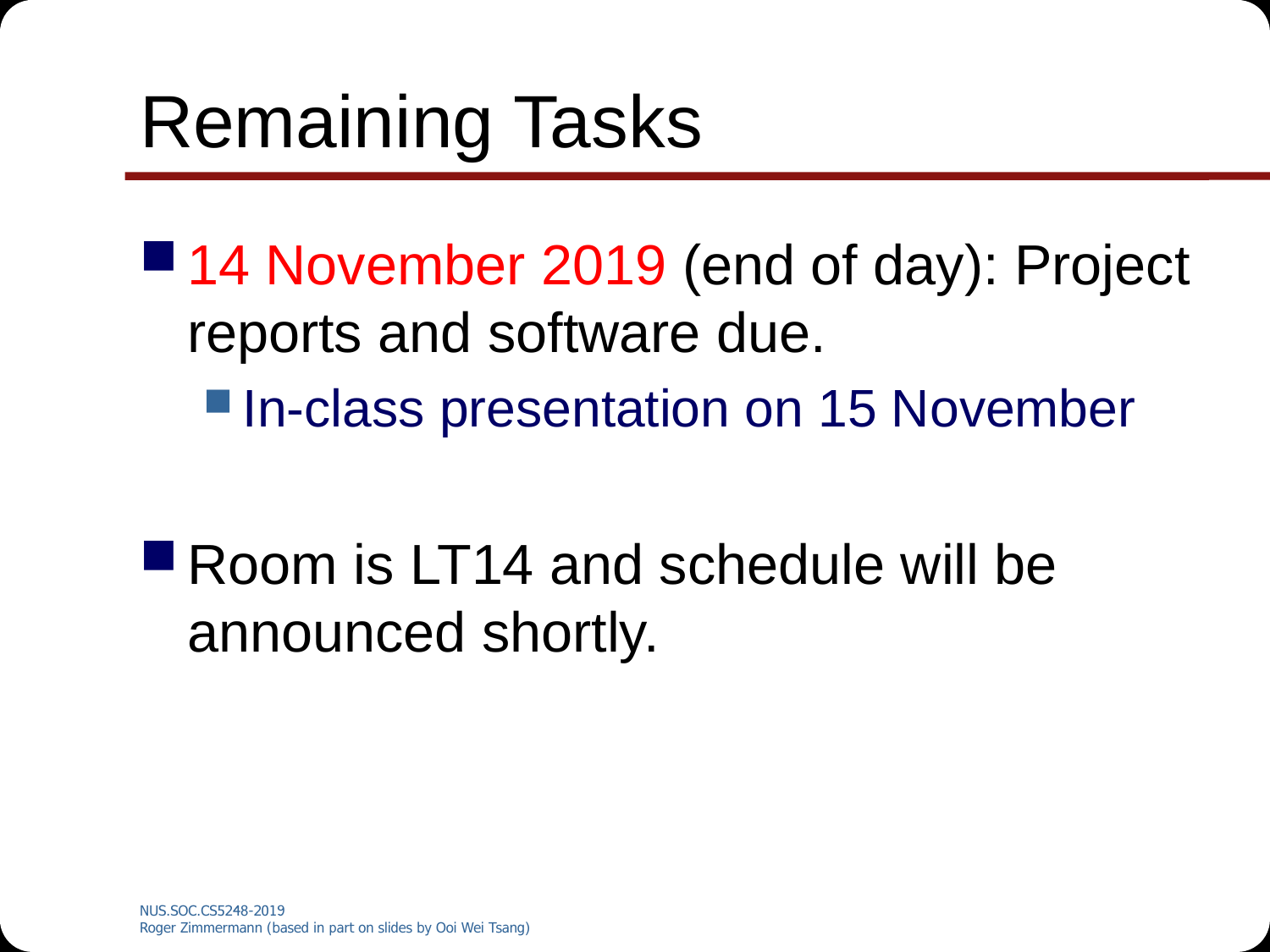

# Remaining Tasks
14 November 2019 (end of day): Project reports and software due.
In-class presentation on 15 November

Room is LT14 and schedule will be announced shortly.

NUS.SOC.CS5248-2019
Roger Zimmermann (based in part on slides by Ooi Wei Tsang)